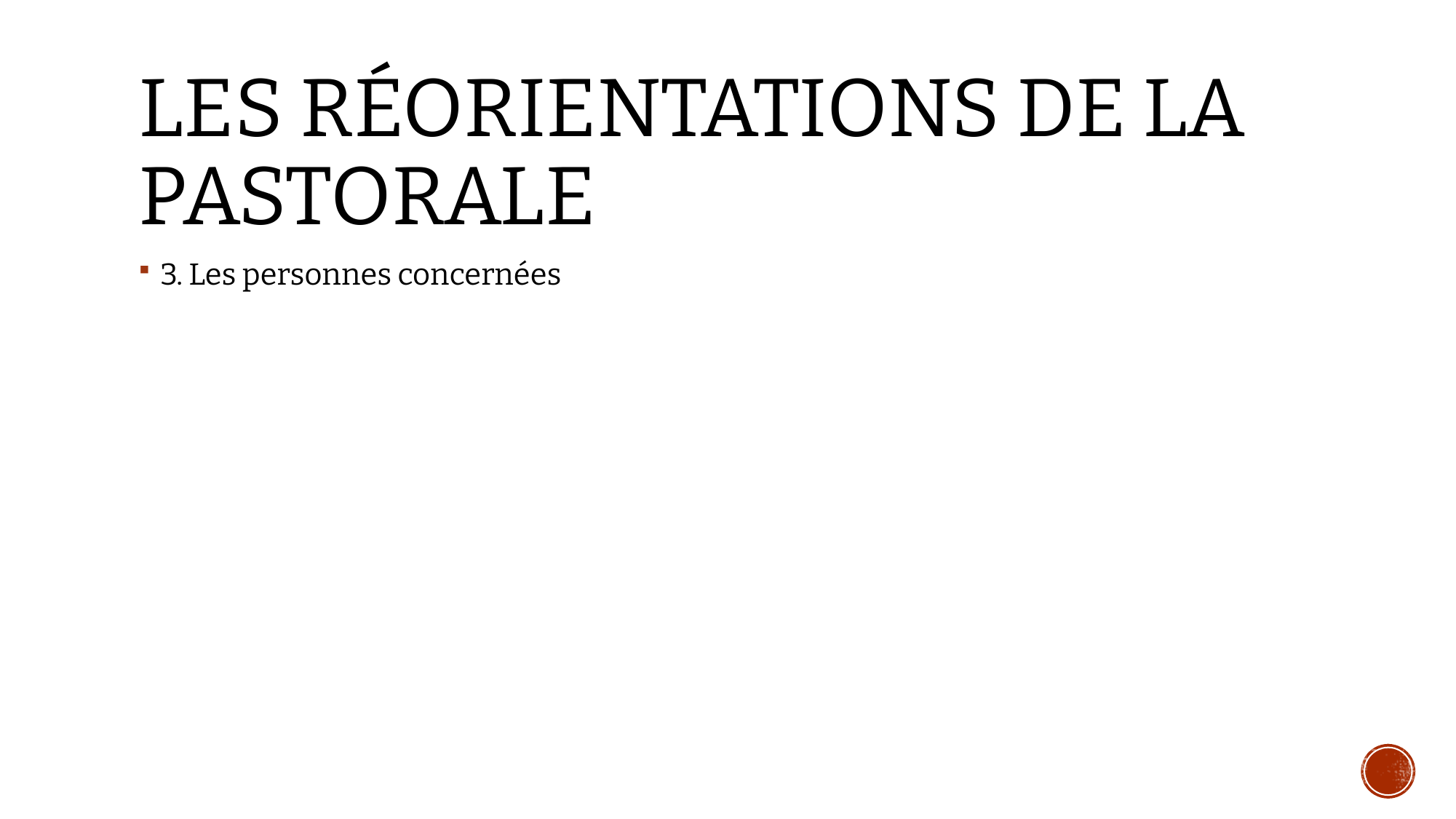

# Les réorientations de la pastorale
3. Les personnes concernées